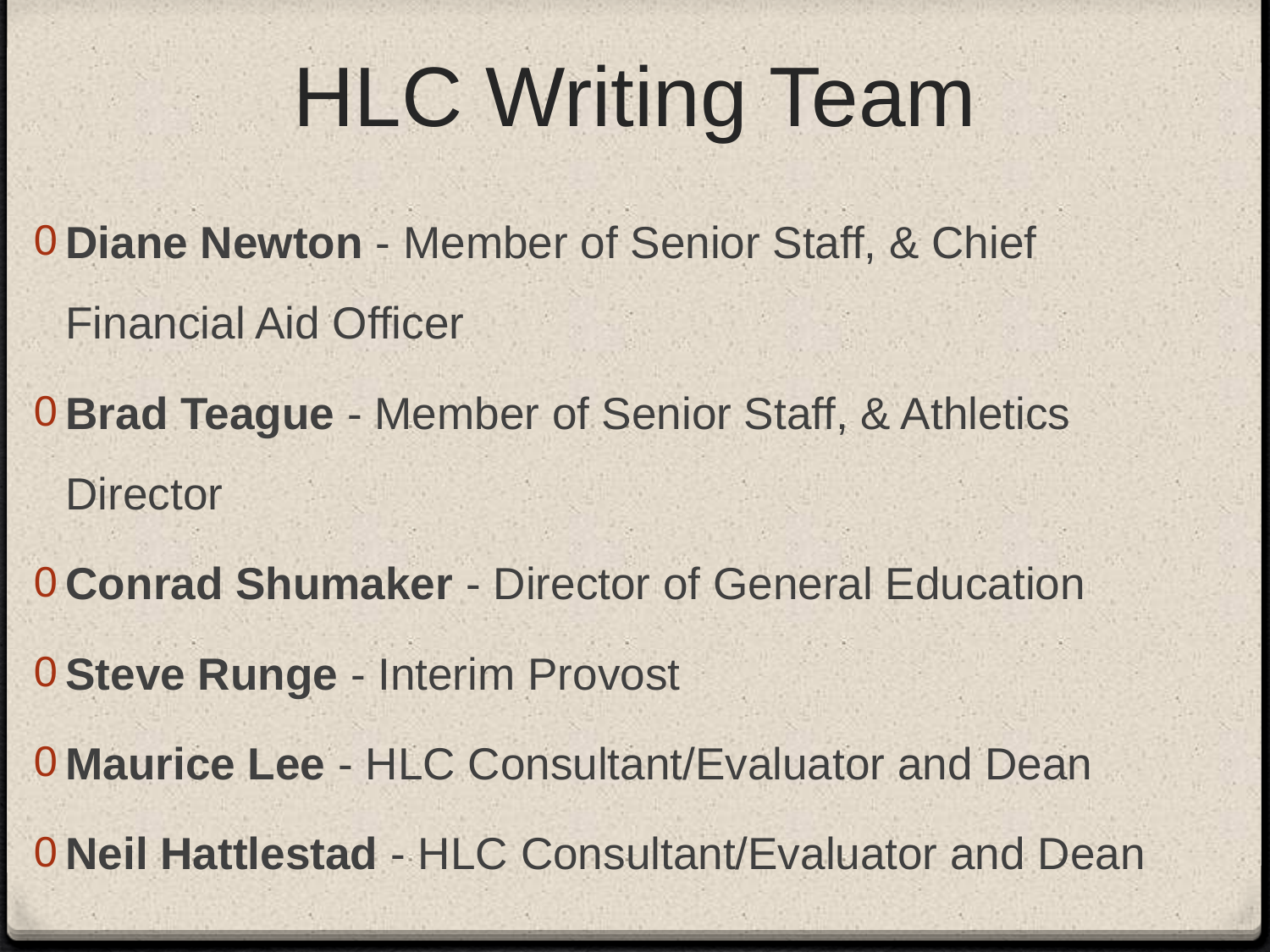

# HLC Writing Team
Diane Newton - Member of Senior Staff, & Chief Financial Aid Officer
Brad Teague - Member of Senior Staff, & Athletics Director
Conrad Shumaker - Director of General Education
Steve Runge - Interim Provost
Maurice Lee - HLC Consultant/Evaluator and Dean
Neil Hattlestad - HLC Consultant/Evaluator and Dean